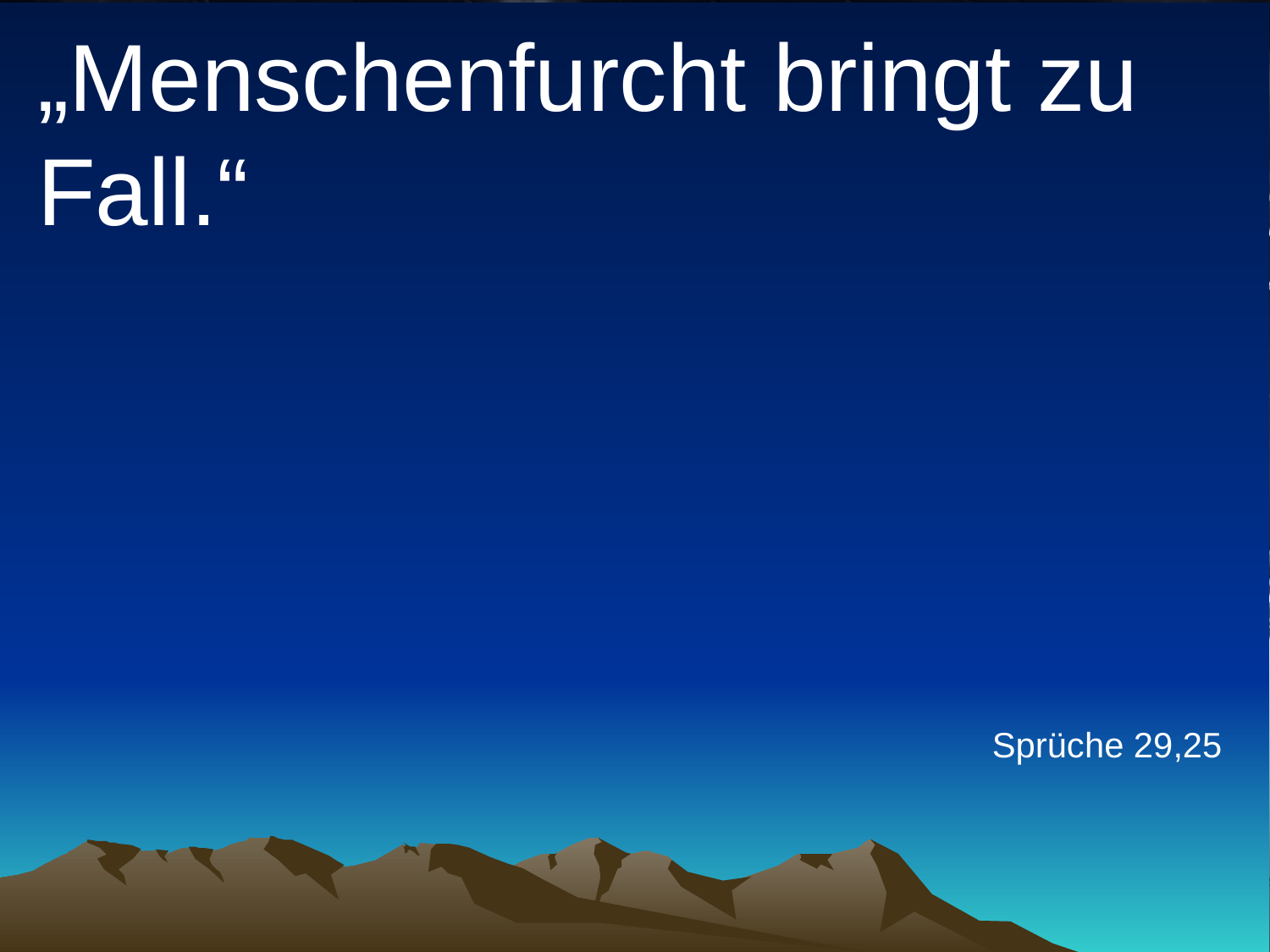

# „Menschenfurcht bringt zu Fall.“
Sprüche 29,25